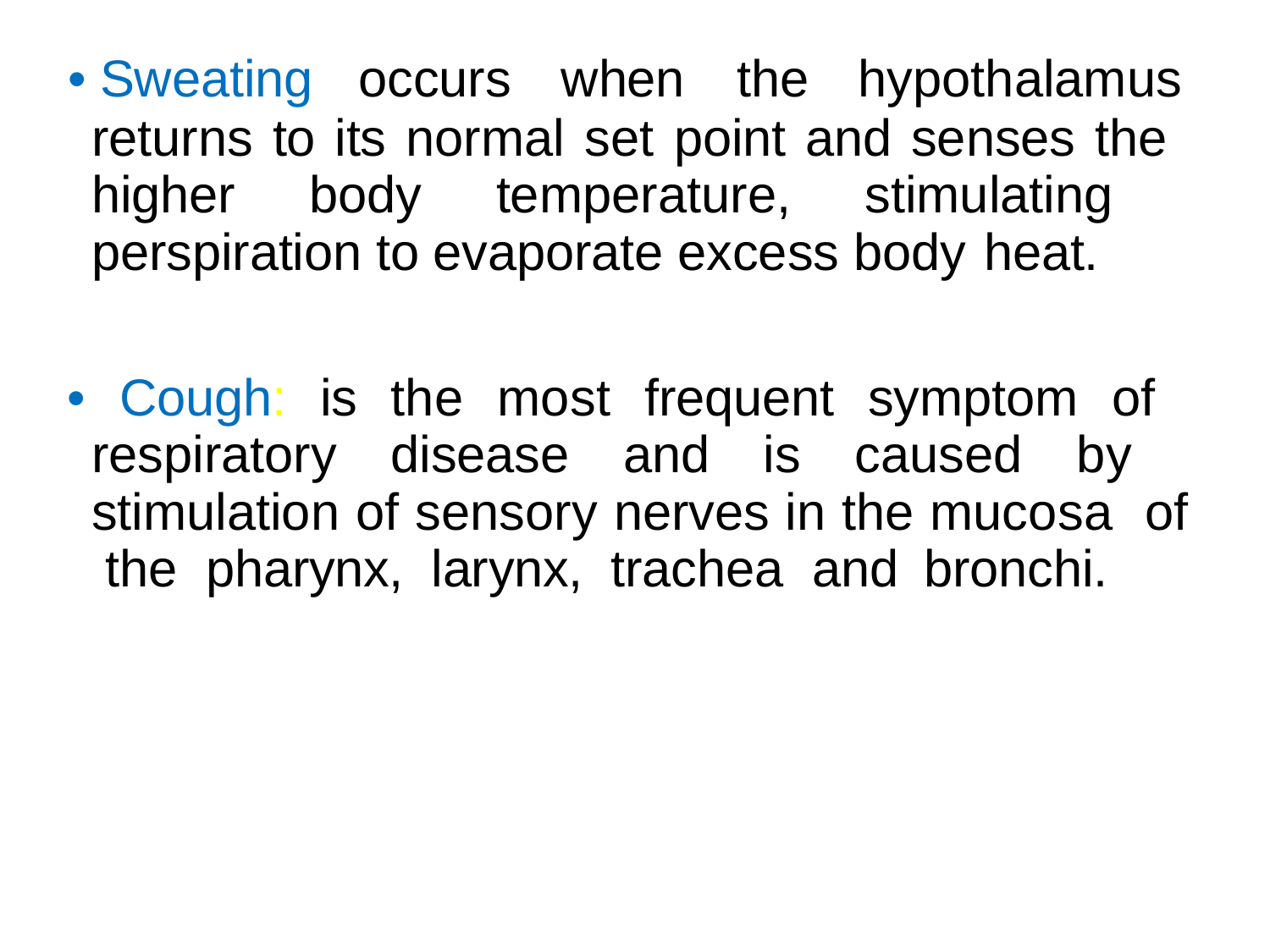

• Sweating	occurs
when	the	hypothalamus
returns to its normal set point and senses the  higher body temperature, stimulating  perspiration to evaporate excess body heat.

• Cough: is the most frequent symptom of  respiratory disease and is caused by  stimulation of sensory nerves in the mucosa  of  the  pharynx,  larynx,  trachea  and bronchi.